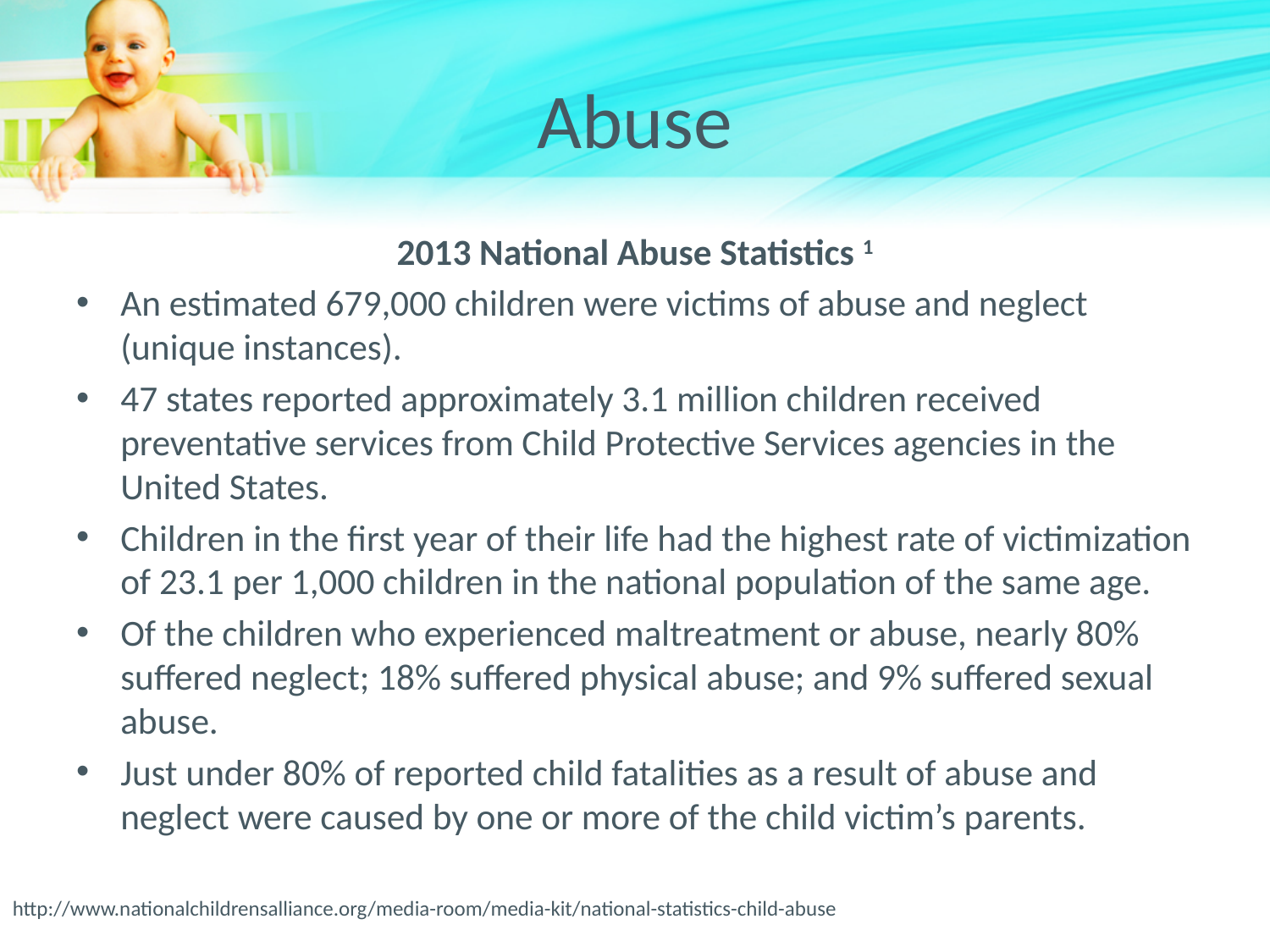

# Abuse
2013 National Abuse Statistics 1
An estimated 679,000 children were victims of abuse and neglect (unique instances).
47 states reported approximately 3.1 million children received preventative services from Child Protective Services agencies in the United States.
Children in the first year of their life had the highest rate of victimization of 23.1 per 1,000 children in the national population of the same age.
Of the children who experienced maltreatment or abuse, nearly 80% suffered neglect; 18% suffered physical abuse; and 9% suffered sexual abuse.
Just under 80% of reported child fatalities as a result of abuse and neglect were caused by one or more of the child victim’s parents.

http://www.nationalchildrensalliance.org/media-room/media-kit/national-statistics-child-abuse